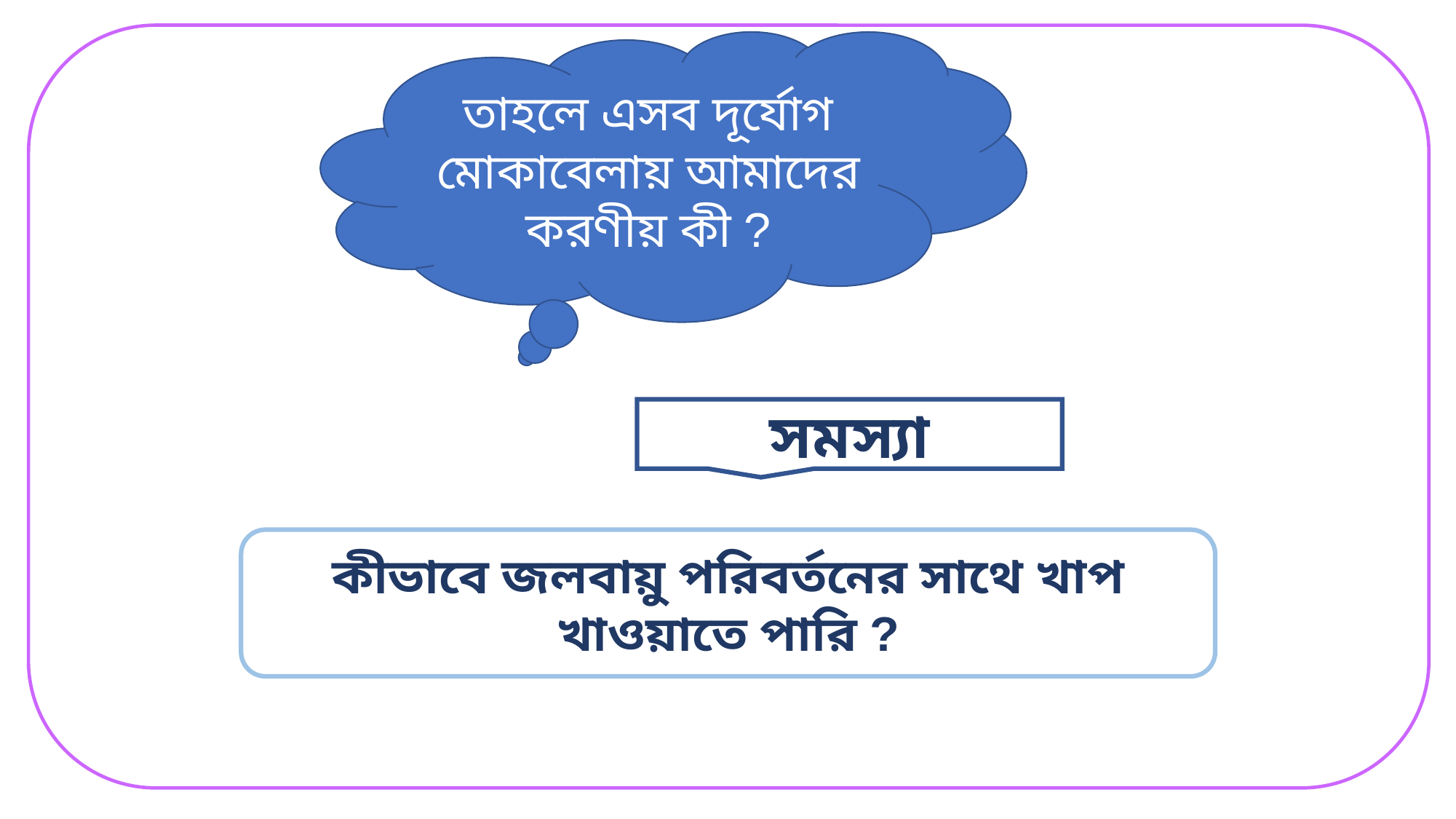

তাহলে এসব দূর্যোগ মোকাবেলায় আমাদের করণীয় কী ?
সমস্যা
কীভাবে জলবায়ু পরিবর্তনের সাথে খাপ খাওয়াতে পারি ?